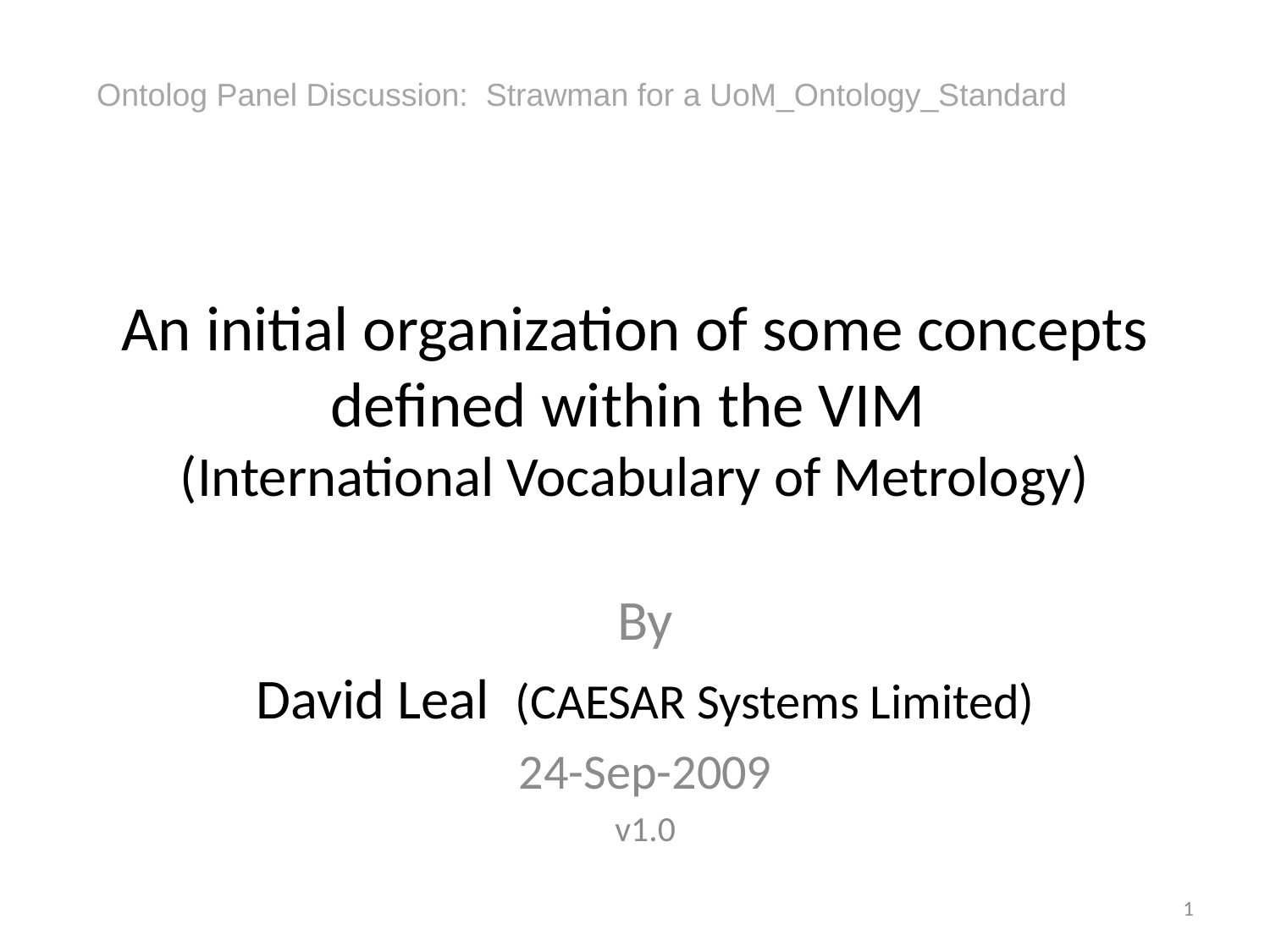

Ontolog Panel Discussion:  Strawman for a UoM_Ontology_Standard
# An initial organization of some concepts defined within the VIM (International Vocabulary of Metrology)
By
David Leal  (CAESAR Systems Limited)
24-Sep-2009
v1.0
1